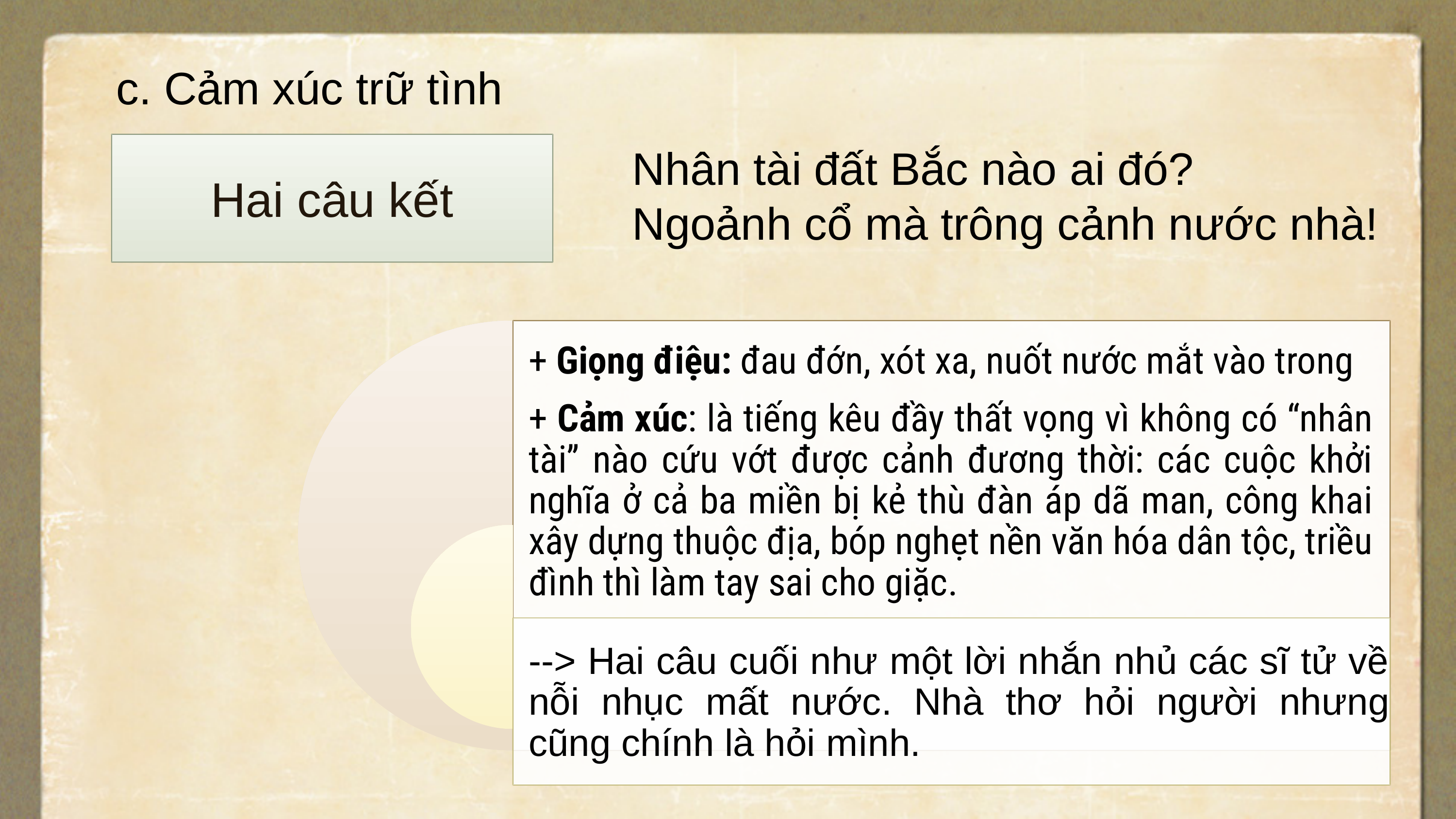

c. Cảm xúc trữ tình

Hai câu kết

Nhân tài đất Bắc nào ai đó?
Ngoảnh cổ mà trông cảnh nước nhà!

+ Giọng điệu: đau đớn, xót xa, nuốt nước mắt vào trong
+ Cảm xúc: là tiếng kêu đầy thất vọng vì không có “nhân tài” nào cứu vớt được cảnh đương thời: các cuộc khởi nghĩa ở cả ba miền bị kẻ thù đàn áp dã man, công khai xây dựng thuộc địa, bóp nghẹt nền văn hóa dân tộc, triều đình thì làm tay sai cho giặc.

--> Hai câu cuối như một lời nhắn nhủ các sĩ tử về nỗi nhục mất nước. Nhà thơ hỏi người nhưng cũng chính là hỏi mình.